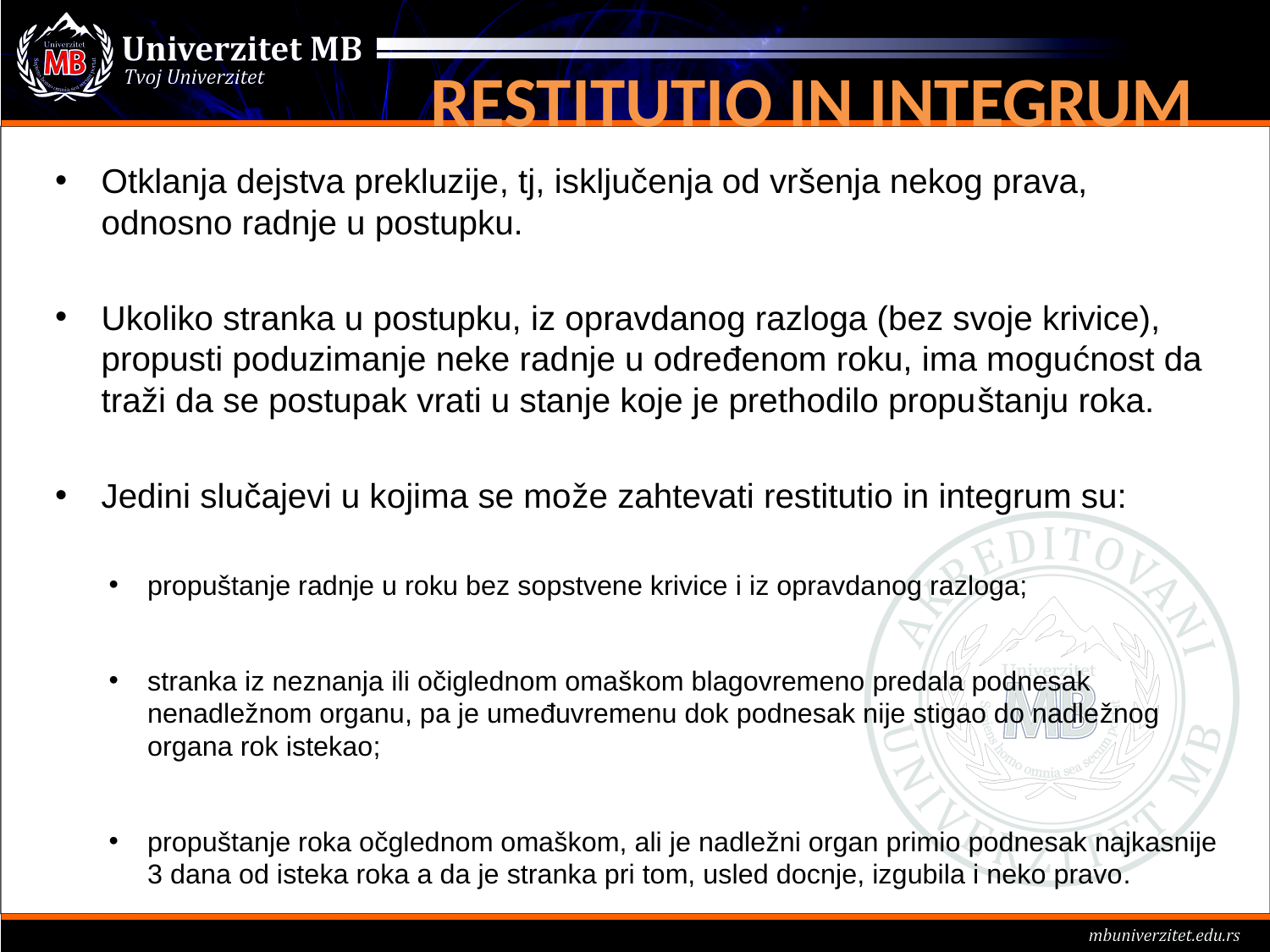

# RESTITUTIO IN INTEGRUM
Otklanja dejstva prekluzije, tj, isključenja od vršenja nekog prava, odnosno radnje u postupku.

Ukoliko stranka u postupku, iz opravdanog razloga (bez svoje krivice), propusti poduzimanje neke radnje u određenom roku, ima mogućnost da traži da se postupak vrati u stanje koje je prethodilo propuštanju roka.

Jedini slučajevi u kojima se može zahtevati restitutio in integrum su:

propuštanje radnje u roku bez sopstvene krivice i iz opravdanog razloga;

stranka iz neznanja ili očiglednom omaškom blagovremeno predala podnesak nenadležnom organu, pa je umeđuvremenu dok podnesak nije stigao do nadležnog organa rok istekao;

propuštanje roka očglednom omaškom, ali je nadležni organ primio podnesak najkasnije 3 dana od isteka roka a da je stranka pri tom, usled docnje, izgubila i neko pravo.